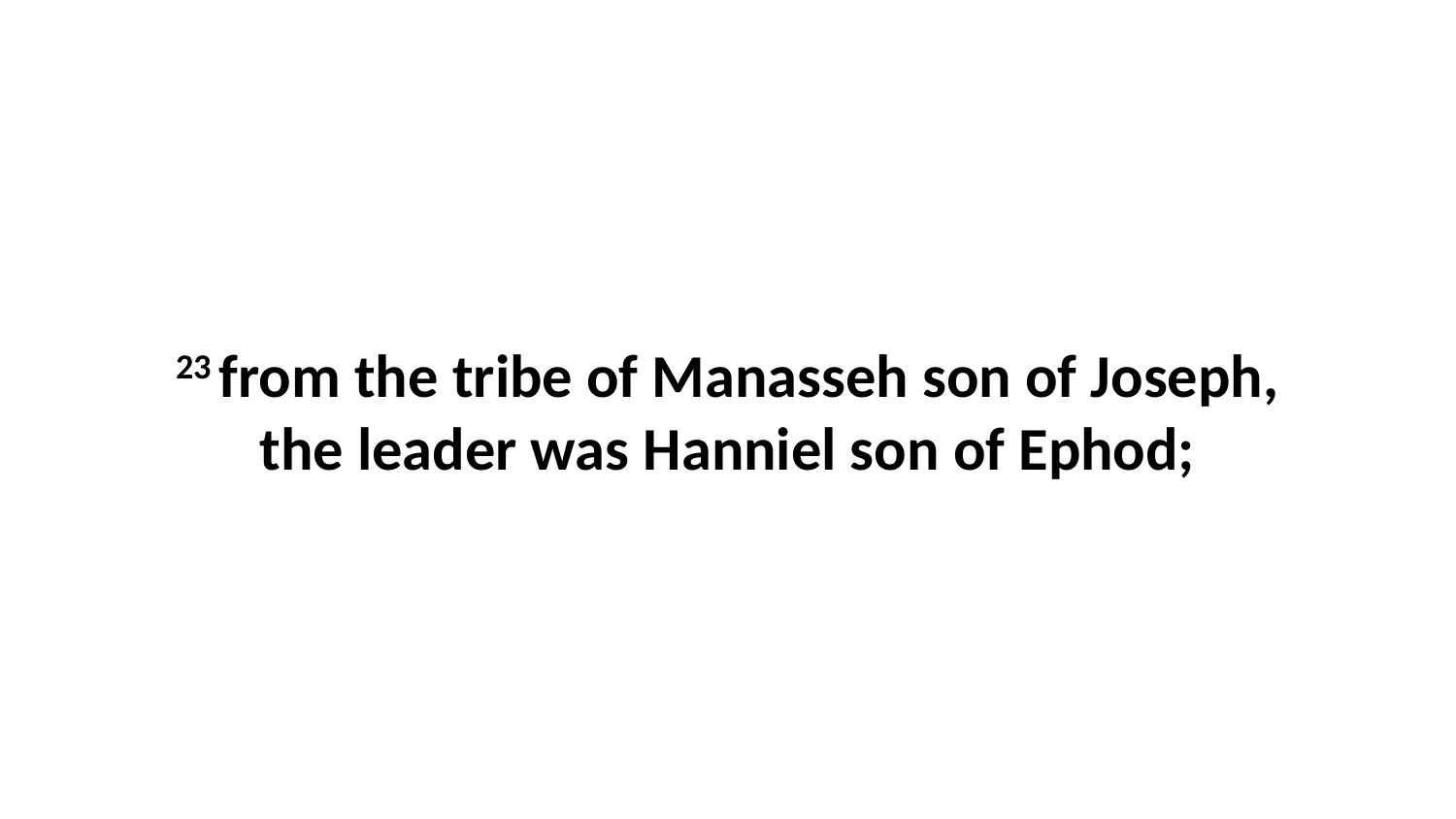

23 from the tribe of Manasseh son of Joseph, the leader was Hanniel son of Ephod;